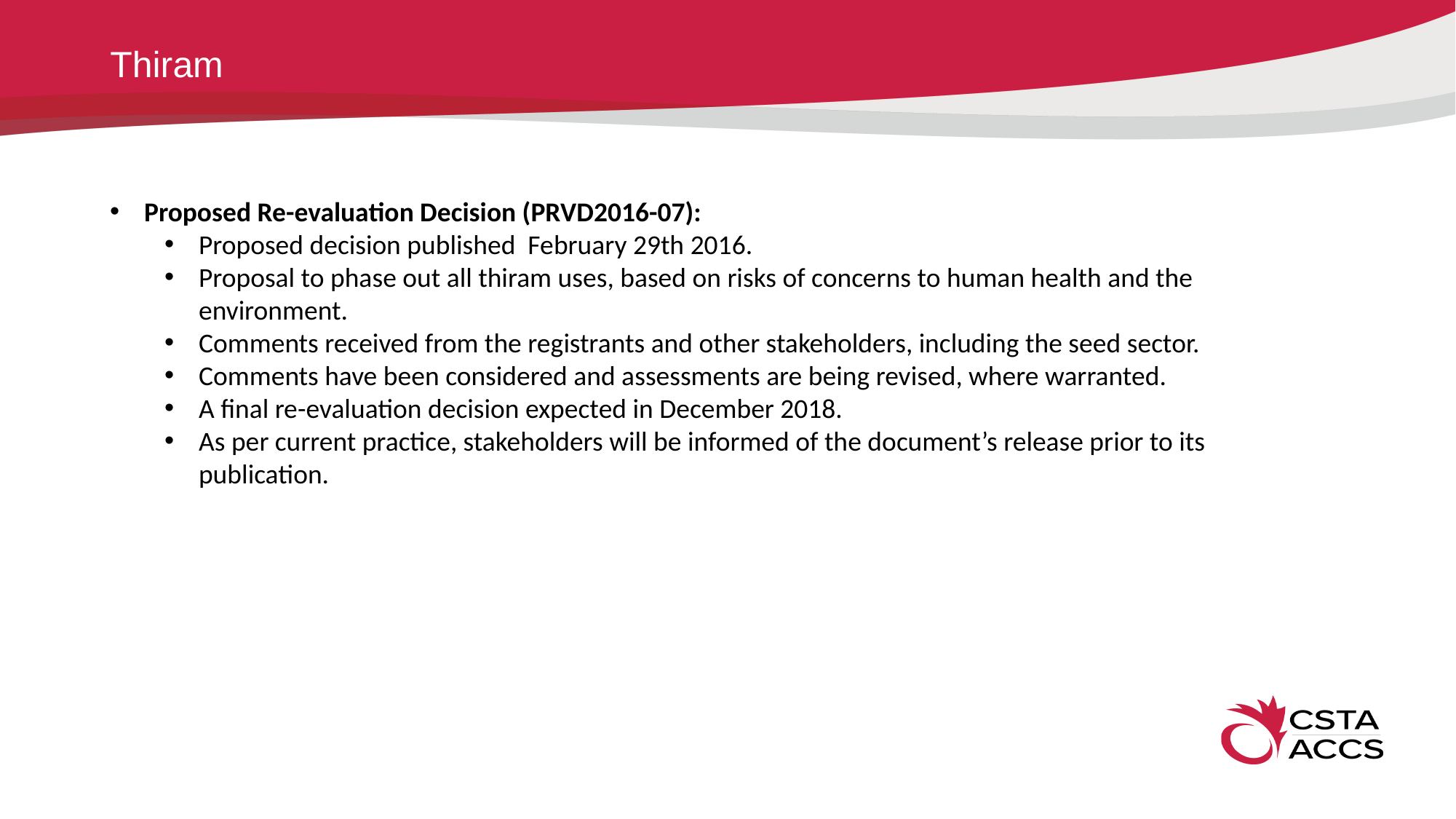

# Thiram
Proposed Re-evaluation Decision (PRVD2016-07):
Proposed decision published  February 29th 2016.
Proposal to phase out all thiram uses, based on risks of concerns to human health and the environment.
Comments received from the registrants and other stakeholders, including the seed sector.
Comments have been considered and assessments are being revised, where warranted.
A final re-evaluation decision expected in December 2018.
As per current practice, stakeholders will be informed of the document’s release prior to its publication.